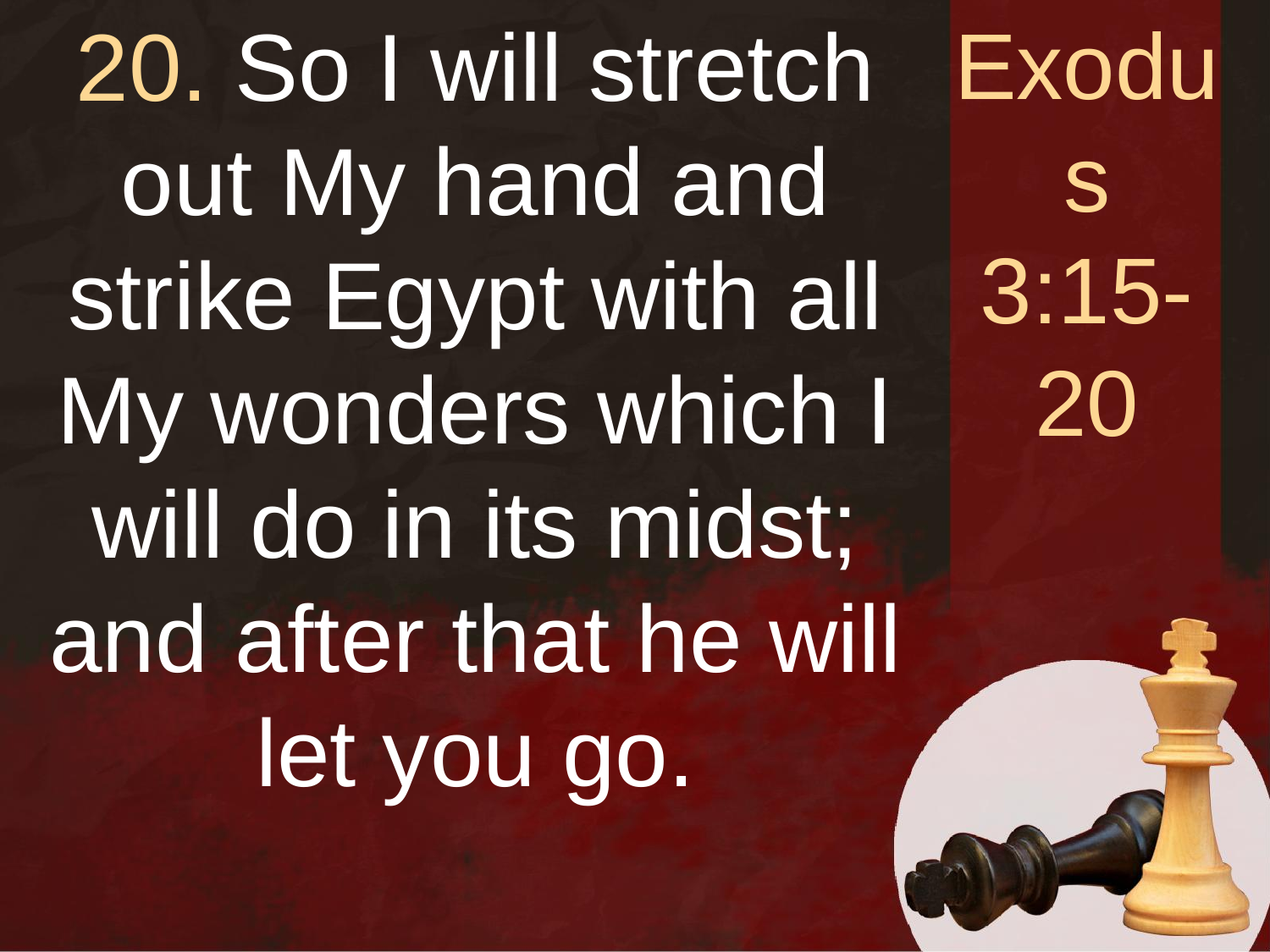

20. So I will stretch out My hand and strike Egypt with all My wonders which I will do in its midst; and after that he will let you go.
Exodus
3:15-20